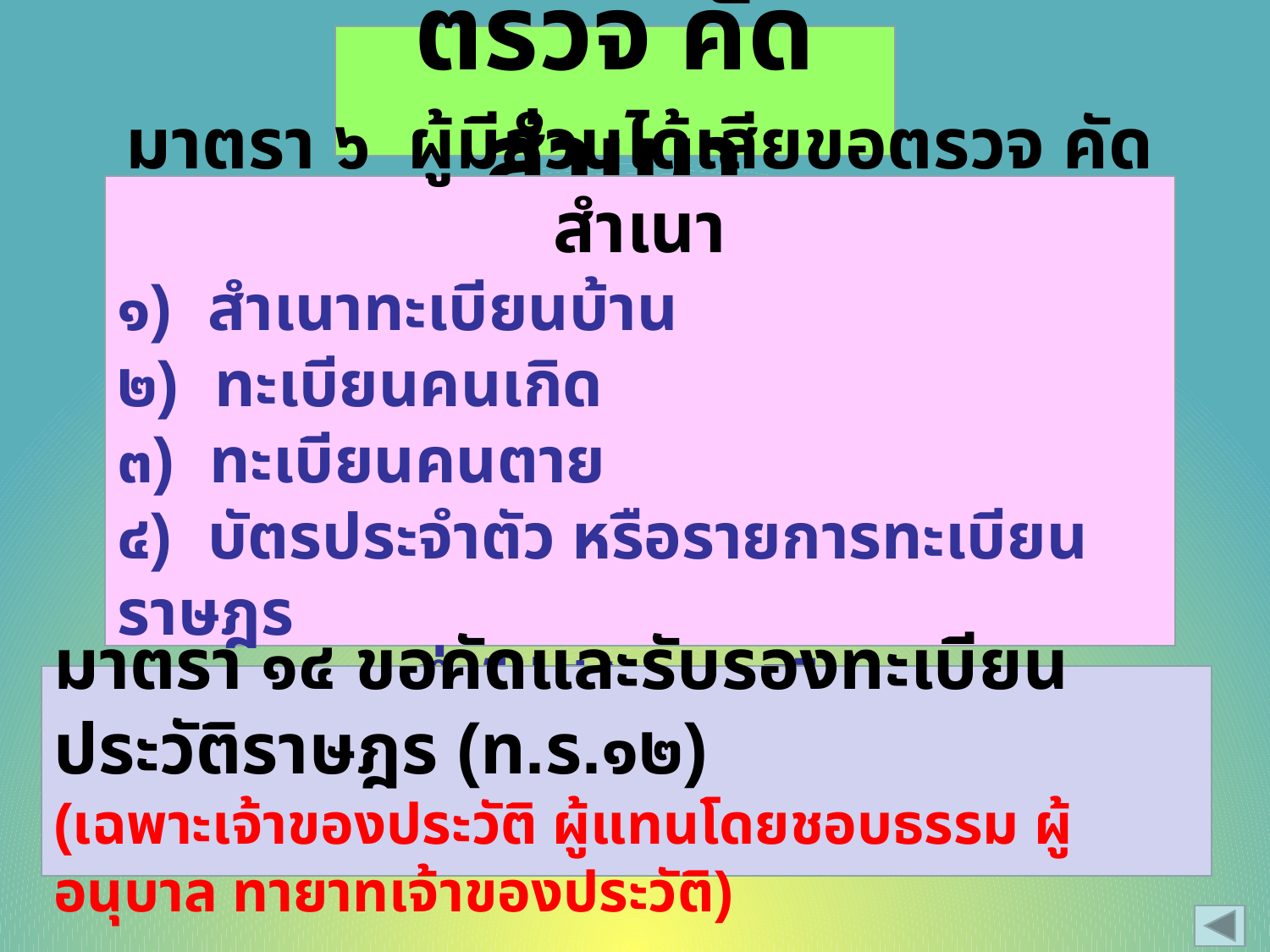

ตรวจ คัดสำเนา
มาตรา ๖  ผู้มีส่วนได้เสียขอตรวจ คัดสำเนา
๑)  สำเนาทะเบียนบ้าน
๒)  ทะเบียนคนเกิด
๓)  ทะเบียนคนตาย
๔)  บัตรประจำตัว หรือรายการทะเบียนราษฎร
      ของคนซึ่งไม่มีสัญชาติไทย
มาตรา ๑๔ ขอคัดและรับรองทะเบียนประวัติราษฎร (ท.ร.๑๒)
(เฉพาะเจ้าของประวัติ ผู้แทนโดยชอบธรรม ผู้อนุบาล ทายาทเจ้าของประวัติ)